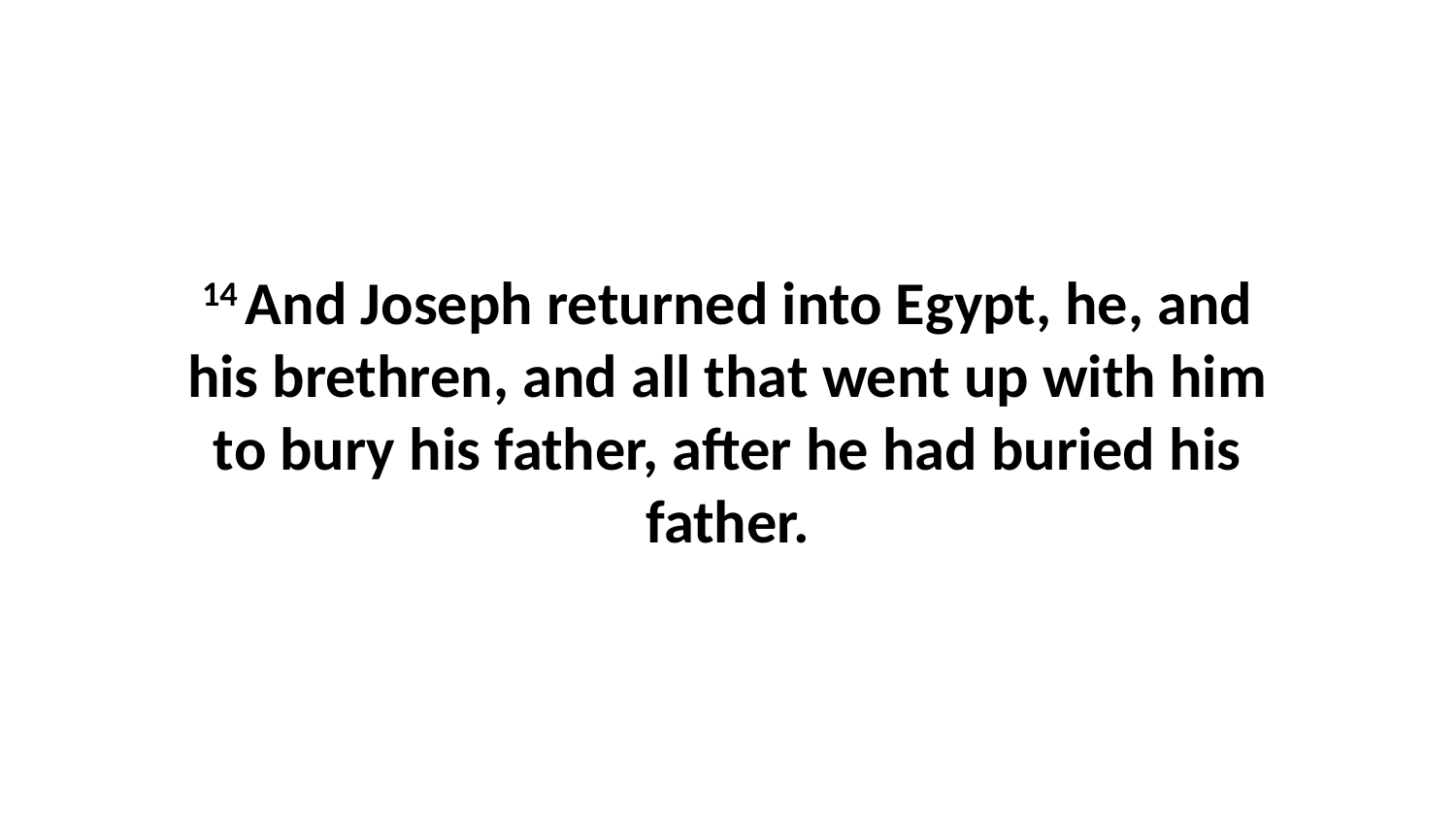

14 And Joseph returned into Egypt, he, and his brethren, and all that went up with him to bury his father, after he had buried his father.